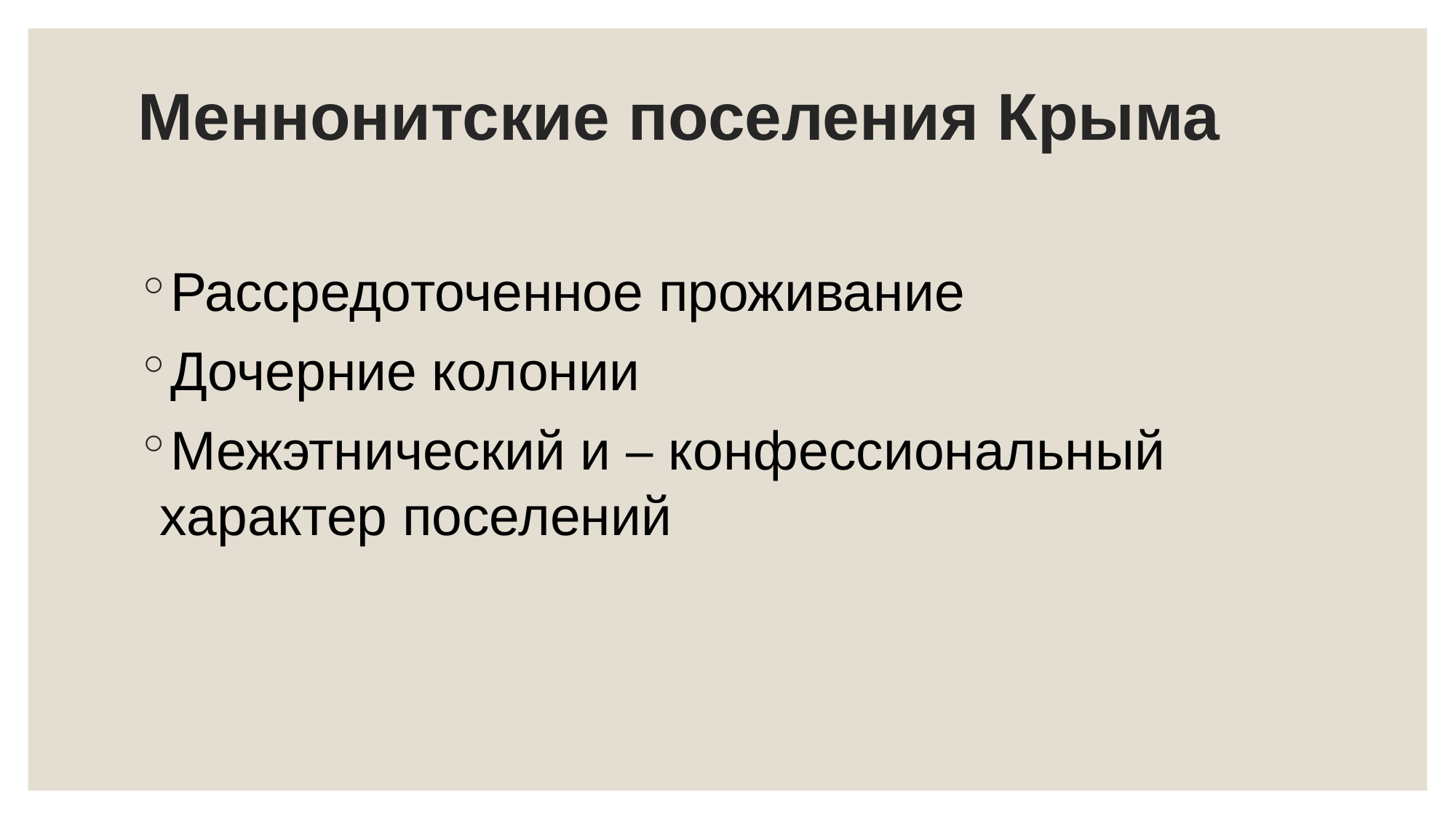

# Меннонитские поселения Крыма
Рассредоточенное проживание
Дочерние колонии
Межэтнический и – конфессиональный характер поселений